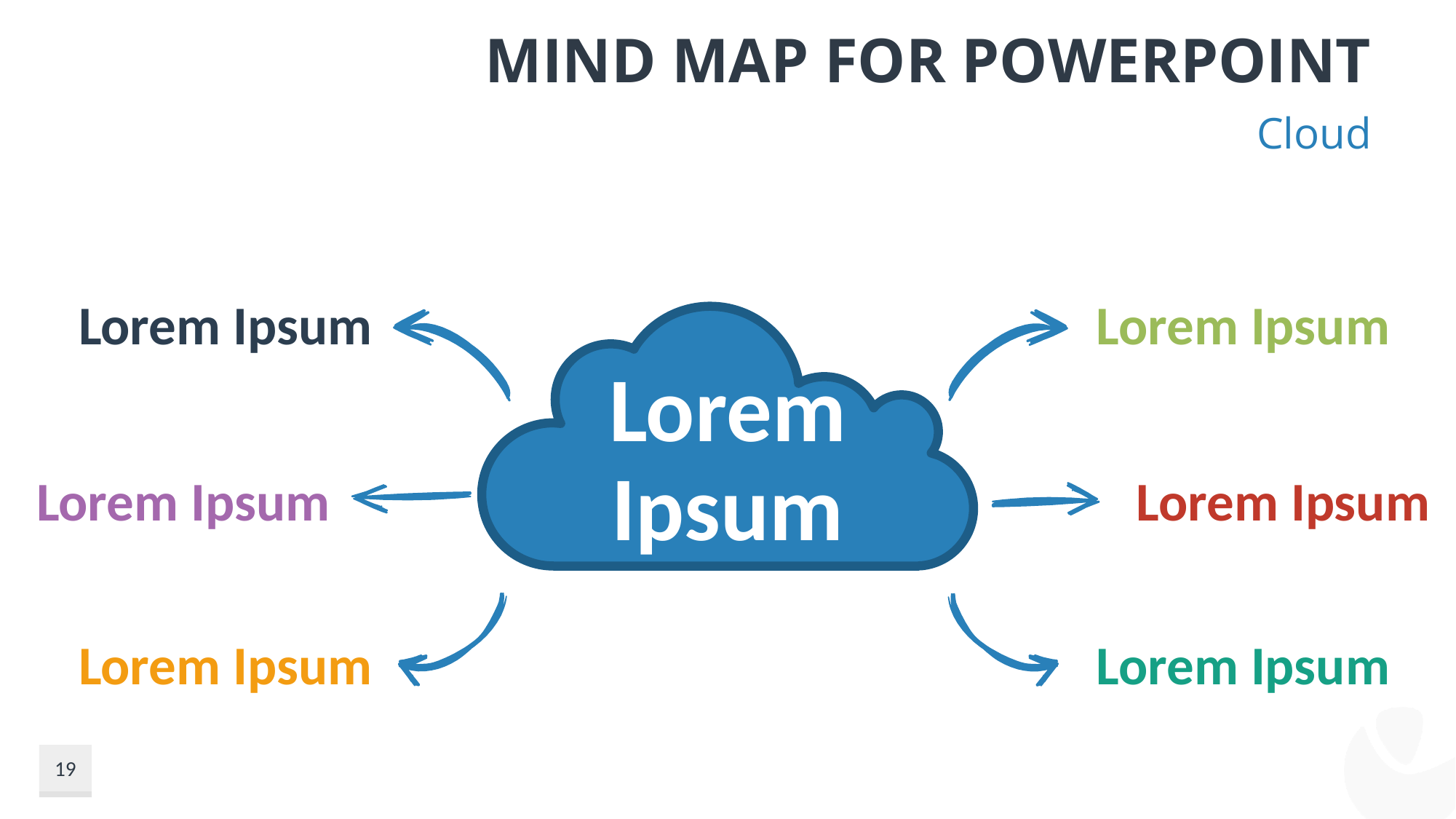

# MIND MAP FOR POWERPOINT
Cloud
Lorem Ipsum
Lorem Ipsum
Lorem Ipsum
Lorem Ipsum
Lorem Ipsum
Lorem Ipsum

Lorem Ipsum
19